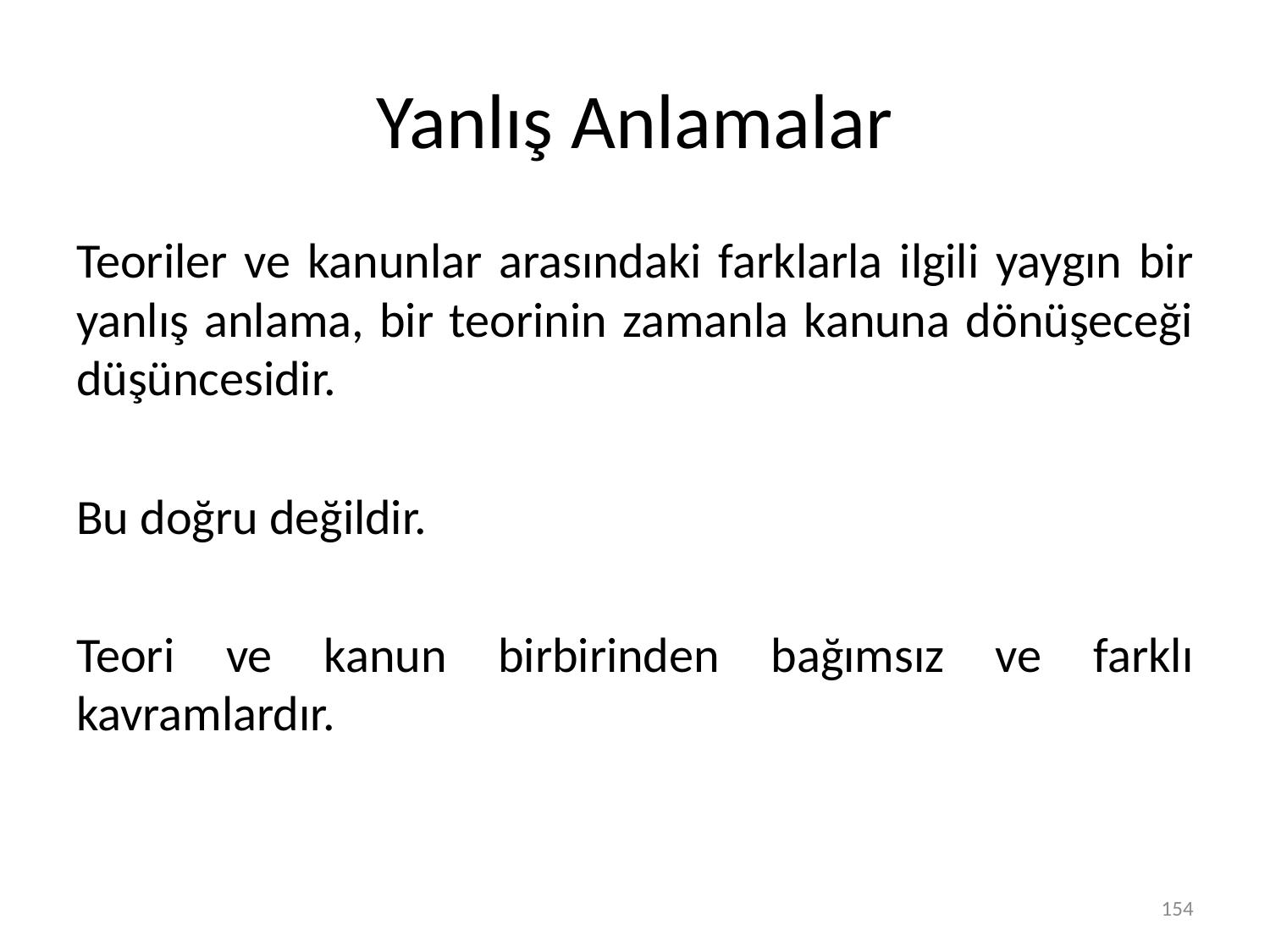

# Yanlış Anlamalar
Teoriler ve kanunlar arasındaki farklarla ilgili yaygın bir yanlış anlama, bir teorinin zamanla kanuna dönüşeceği düşüncesidir.

Bu doğru değildir.

Teori ve kanun birbirinden bağımsız ve farklı kavramlardır.
154